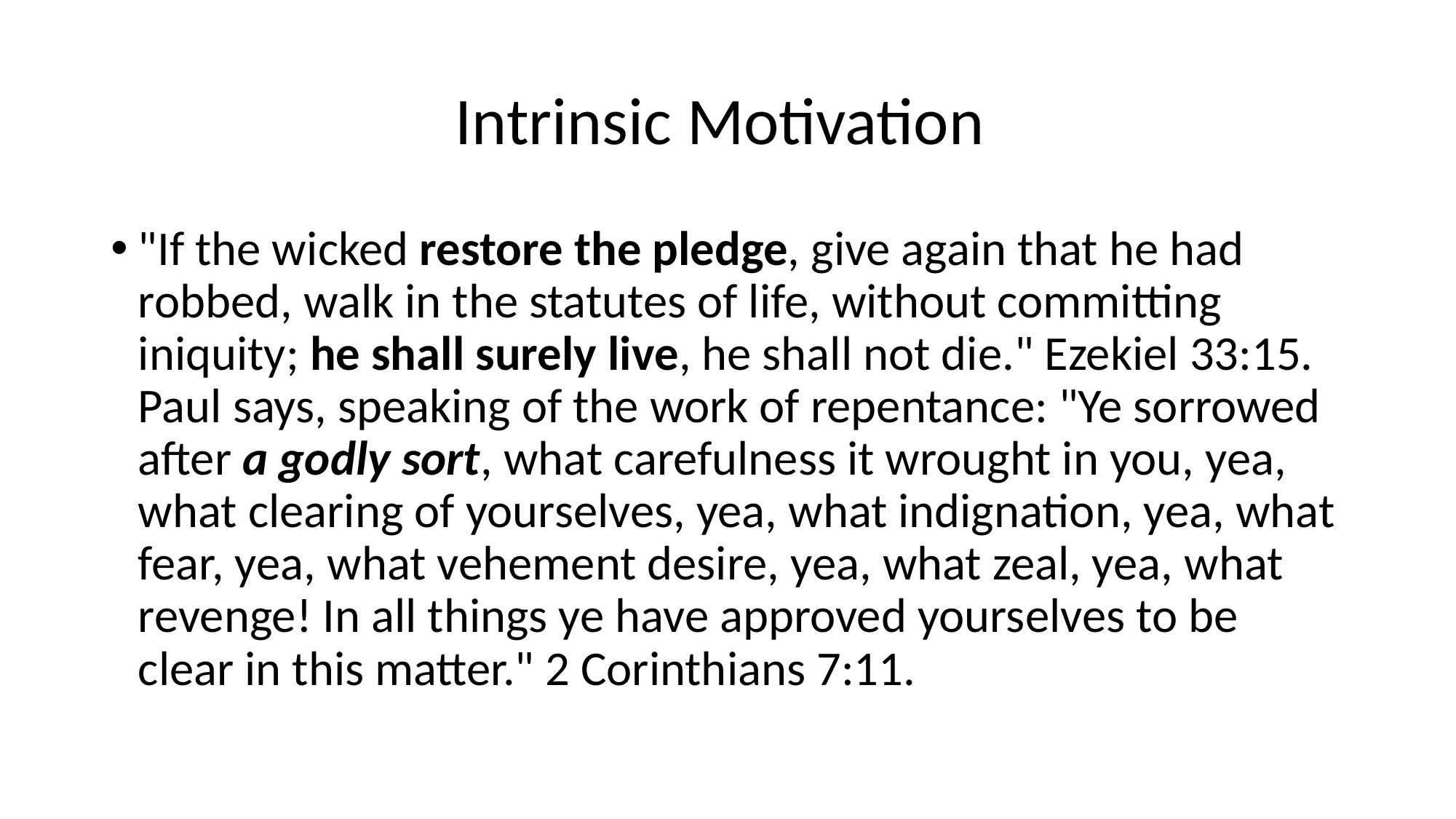

# Intrinsic Motivation
"If the wicked restore the pledge, give again that he had robbed, walk in the statutes of life, without committing iniquity; he shall surely live, he shall not die." Ezekiel 33:15. Paul says, speaking of the work of repentance: "Ye sorrowed after a godly sort, what carefulness it wrought in you, yea, what clearing of yourselves, yea, what indignation, yea, what fear, yea, what vehement desire, yea, what zeal, yea, what revenge! In all things ye have approved yourselves to be clear in this matter." 2 Corinthians 7:11.